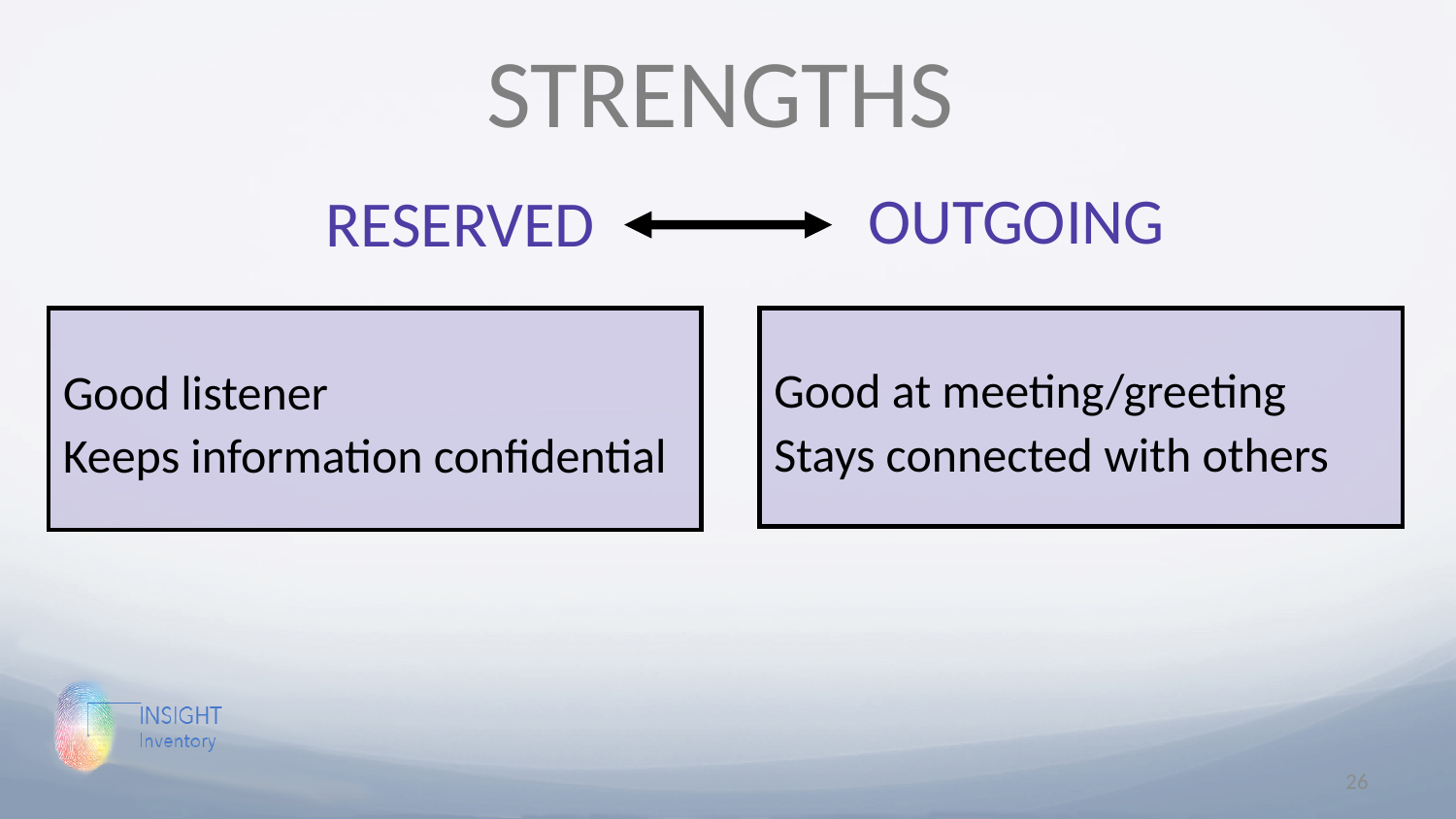

STRENGTHS
OUTGOING
RESERVED

Good listener
Keeps information confidential
Good at meeting/greeting
Stays connected with others
26